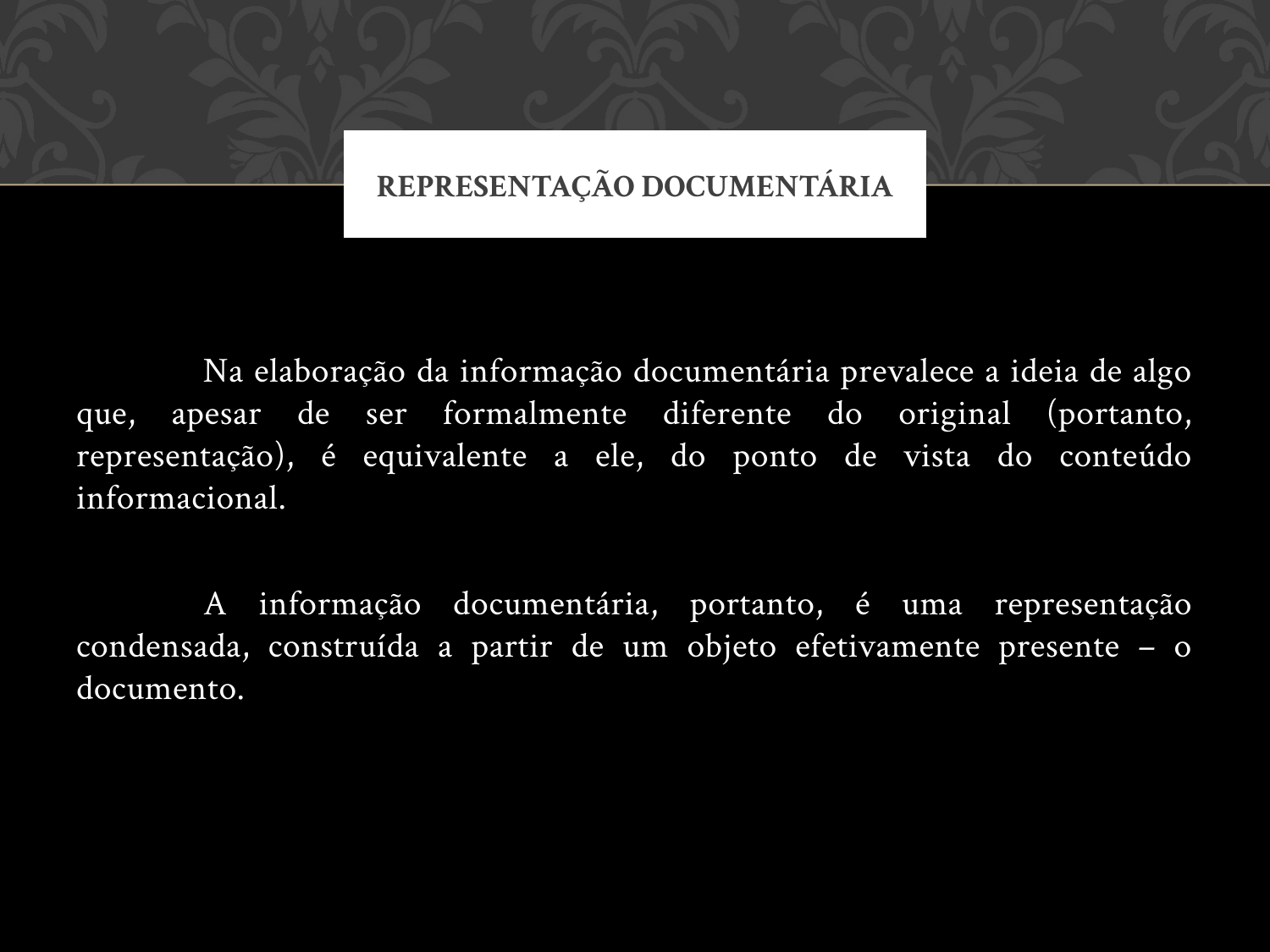

# Representação documentária
	Na elaboração da informação documentária prevalece a ideia de algo que, apesar de ser formalmente diferente do original (portanto, representação), é equivalente a ele, do ponto de vista do conteúdo informacional.

	A informação documentária, portanto, é uma representação condensada, construída a partir de um objeto efetivamente presente – o documento.